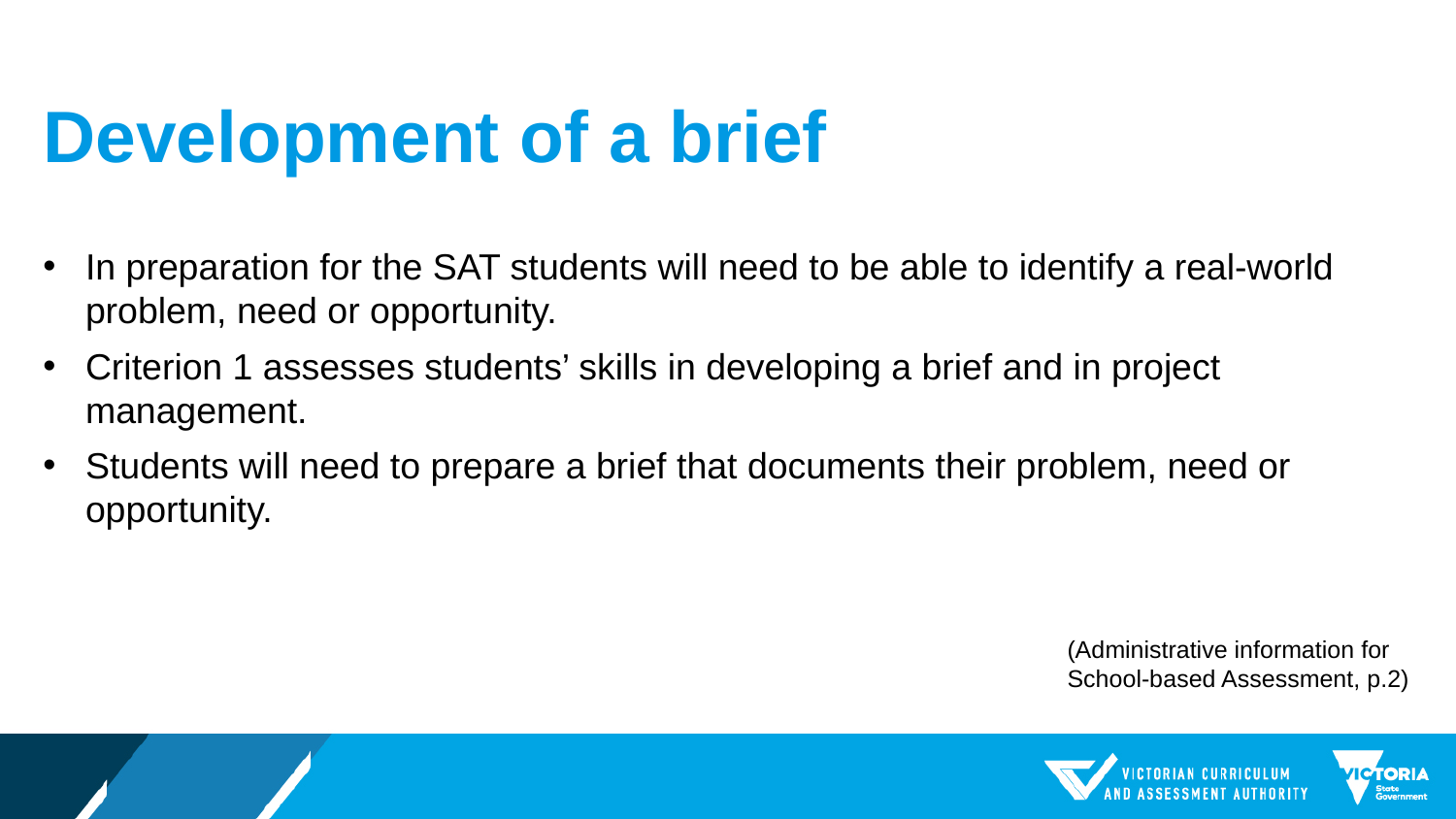

# Development of a brief
In preparation for the SAT students will need to be able to identify a real-world problem, need or opportunity.
Criterion 1 assesses students’ skills in developing a brief and in project management.
Students will need to prepare a brief that documents their problem, need or opportunity.
(Administrative information for
School-based Assessment, p.2)